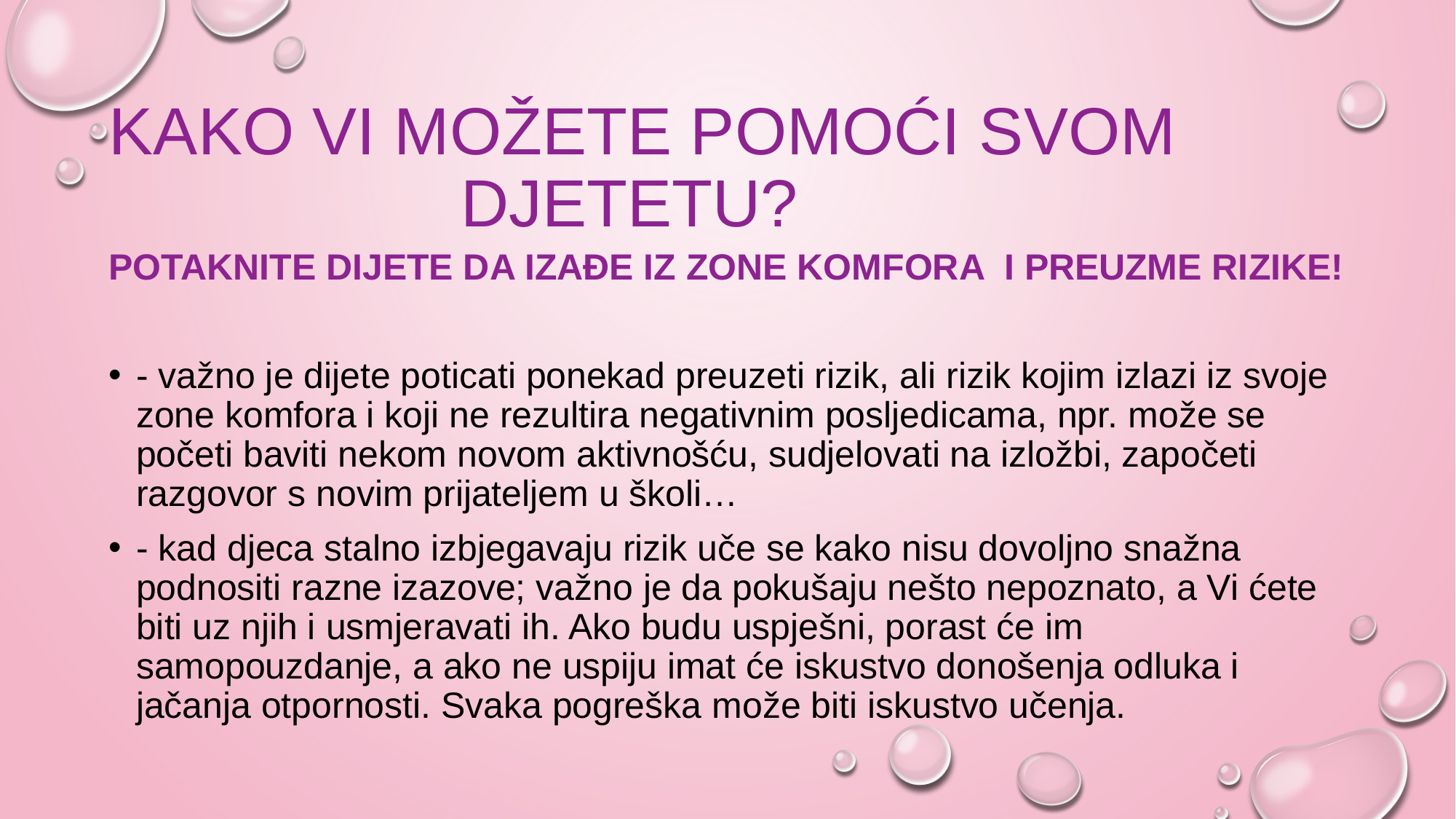

# KAKO VI MOŽETE POMOĆI SVOM DJETETU?
POTAKNITE DIJETE DA IZAĐE IZ ZONE KOMFORA  I PREUZME RIZIKE!

- važno je dijete poticati ponekad preuzeti rizik, ali rizik kojim izlazi iz svoje zone komfora i koji ne rezultira negativnim posljedicama, npr. može se početi baviti nekom novom aktivnošću, sudjelovati na izložbi, započeti razgovor s novim prijateljem u školi…
- kad djeca stalno izbjegavaju rizik uče se kako nisu dovoljno snažna podnositi razne izazove; važno je da pokušaju nešto nepoznato, a Vi ćete biti uz njih i usmjeravati ih. Ako budu uspješni, porast će im samopouzdanje, a ako ne uspiju imat će iskustvo donošenja odluka i jačanja otpornosti. Svaka pogreška može biti iskustvo učenja.